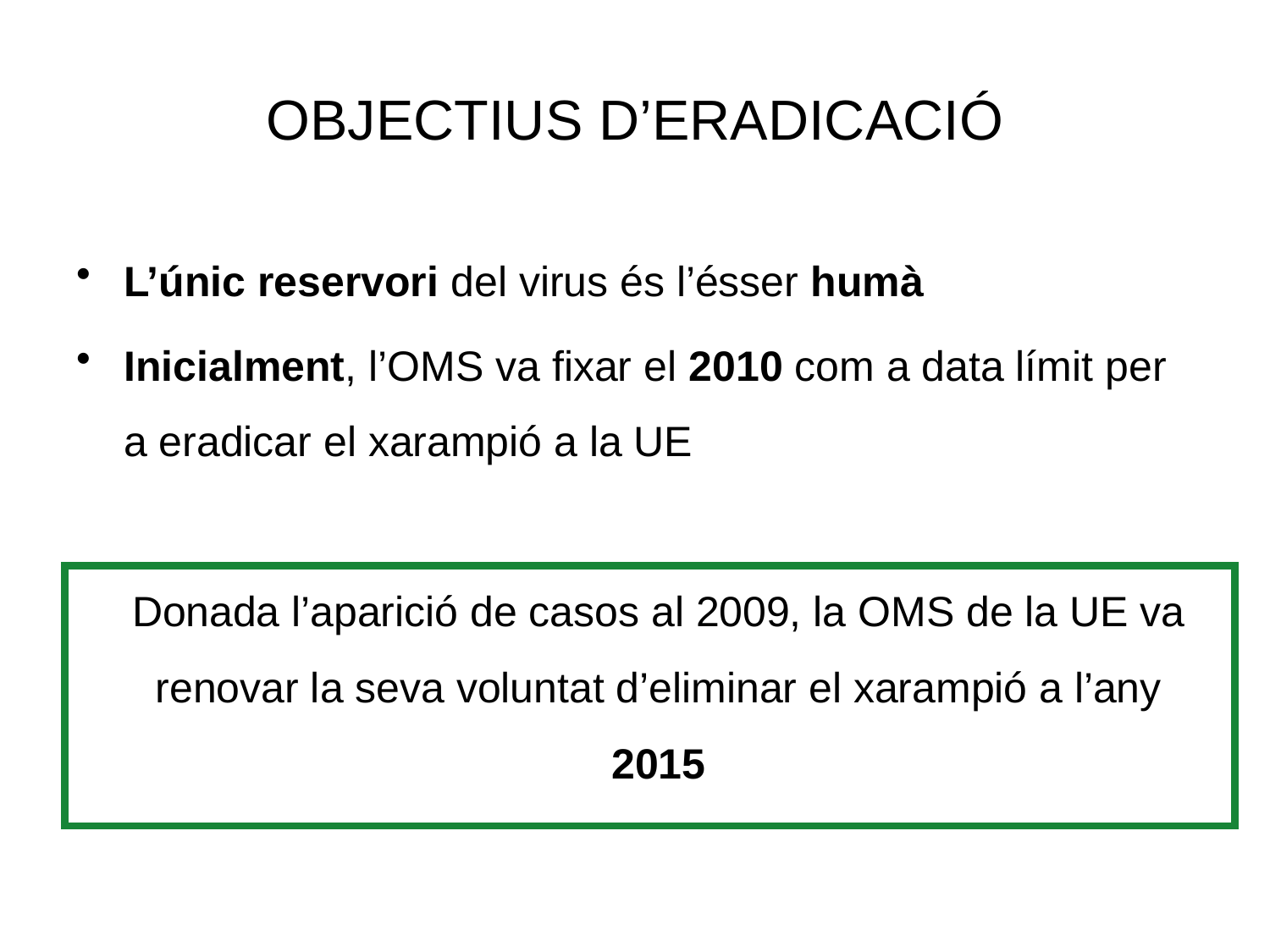

# OBJECTIUS D’ERADICACIÓ
L’únic reservori del virus és l’ésser humà
Inicialment, l’OMS va fixar el 2010 com a data límit per a eradicar el xarampió a la UE

	Donada l’aparició de casos al 2009, la OMS de la UE va renovar la seva voluntat d’eliminar el xarampió a l’any 2015